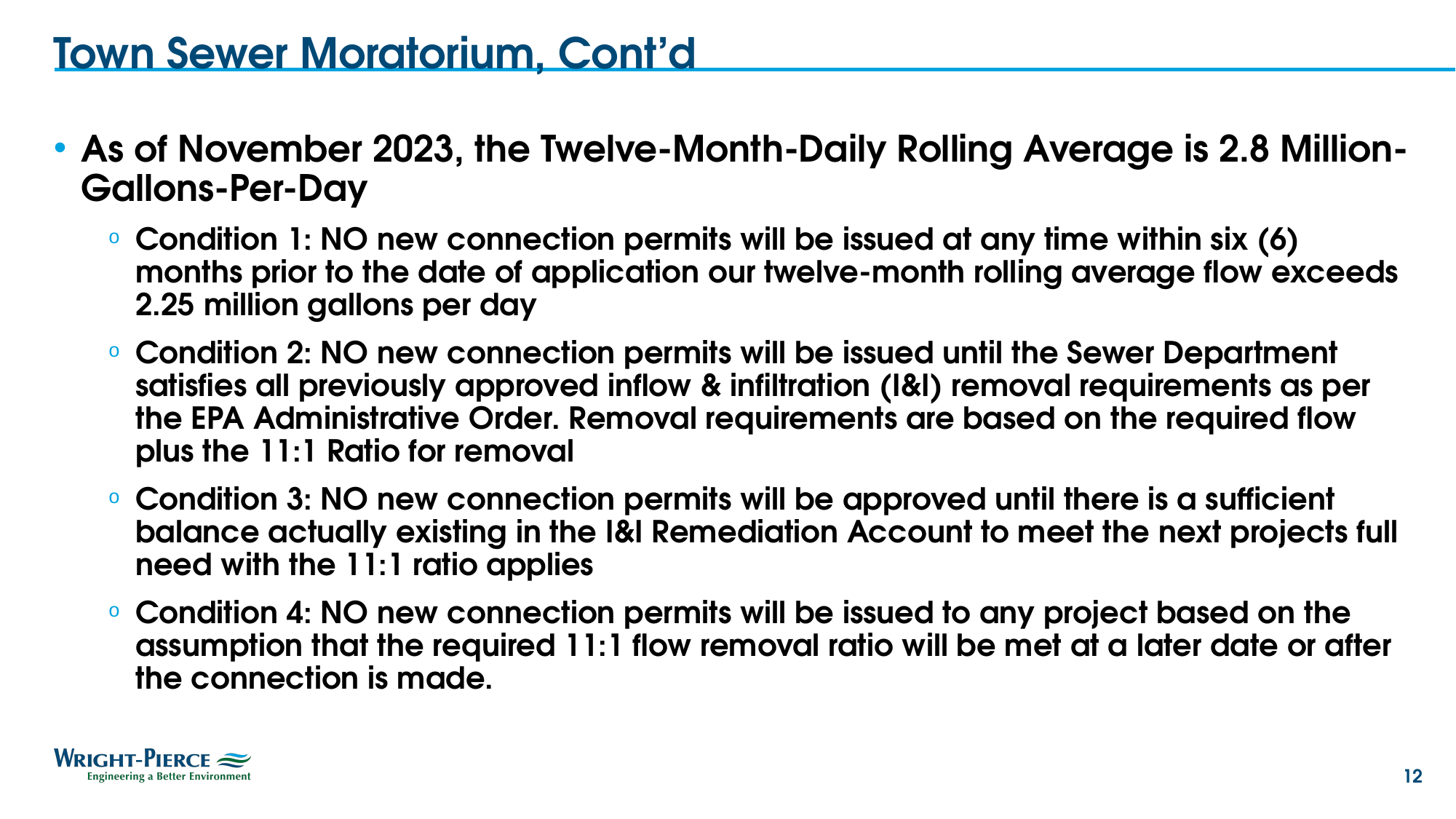

# Town Sewer Moratorium, Cont’d
As of November 2023, the Twelve-Month-Daily Rolling Average is 2.8 Million-Gallons-Per-Day
Condition 1: NO new connection permits will be issued at any time within six (6) months prior to the date of application our twelve-month rolling average flow exceeds 2.25 million gallons per day
Condition 2: NO new connection permits will be issued until the Sewer Department satisfies all previously approved inflow & infiltration (I&I) removal requirements as per the EPA Administrative Order. Removal requirements are based on the required flow plus the 11:1 Ratio for removal
Condition 3: NO new connection permits will be approved until there is a sufficient balance actually existing in the I&I Remediation Account to meet the next projects full need with the 11:1 ratio applies
Condition 4: NO new connection permits will be issued to any project based on the assumption that the required 11:1 flow removal ratio will be met at a later date or after the connection is made.

12